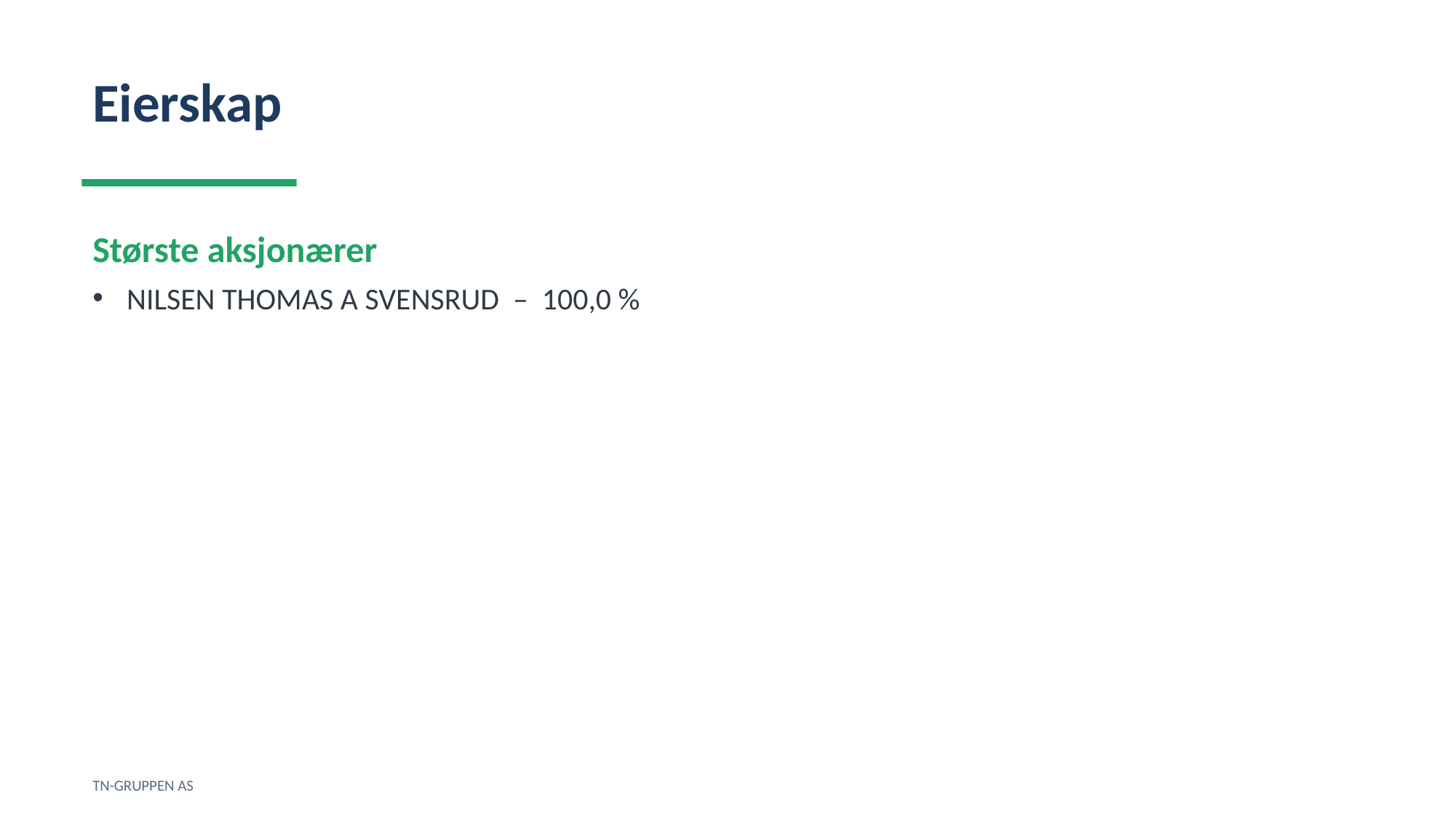

Eierskap

Største aksjonærer
NILSEN THOMAS A SVENSRUD  –  100,0 %
TN-GRUPPEN AS